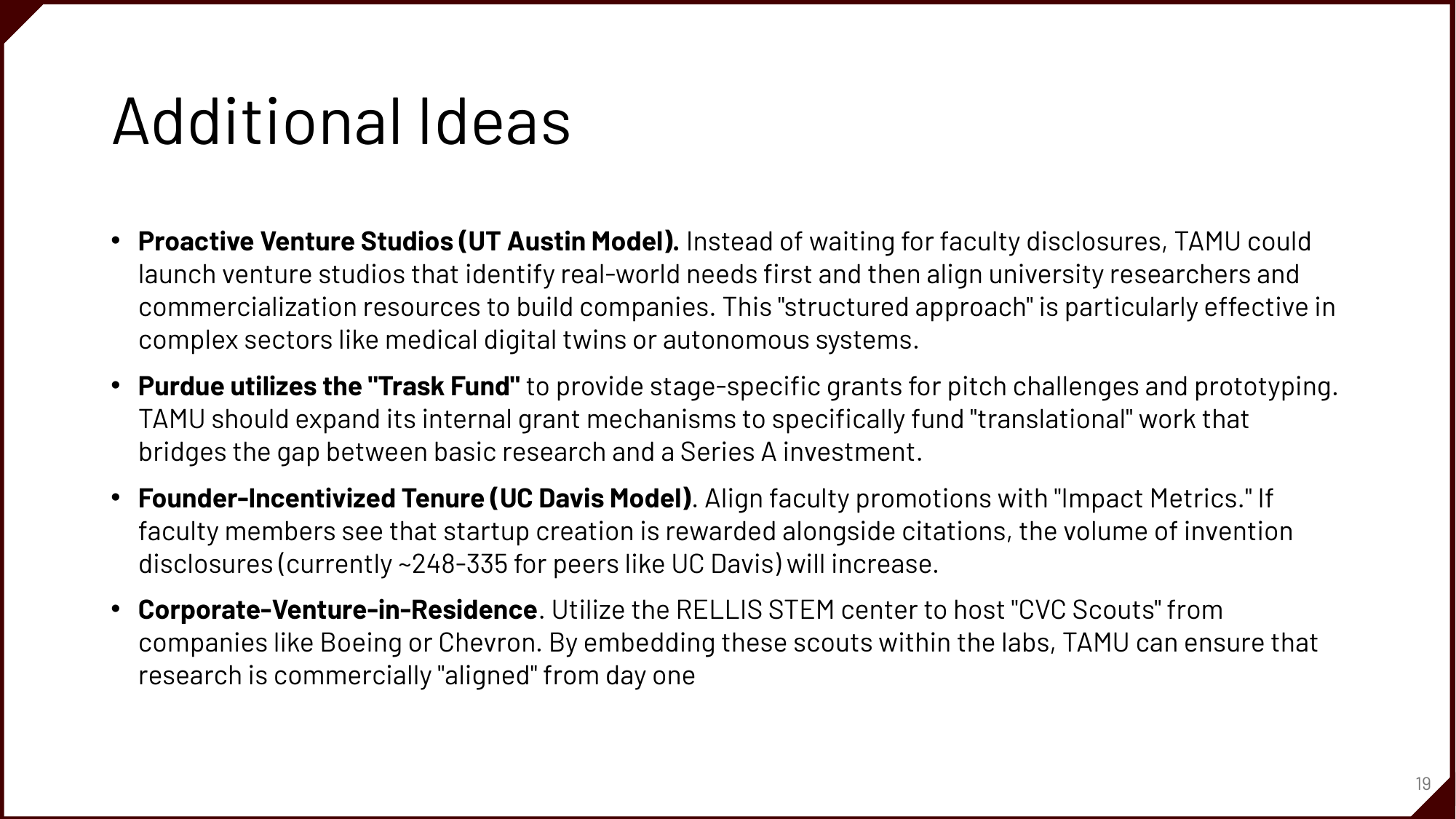

# Additional Ideas
Proactive Venture Studios (UT Austin Model). Instead of waiting for faculty disclosures, TAMU could launch venture studios that identify real-world needs first and then align university researchers and commercialization resources to build companies. This "structured approach" is particularly effective in complex sectors like medical digital twins or autonomous systems.
Purdue utilizes the "Trask Fund" to provide stage-specific grants for pitch challenges and prototyping. TAMU should expand its internal grant mechanisms to specifically fund "translational" work that bridges the gap between basic research and a Series A investment.
Founder-Incentivized Tenure (UC Davis Model). Align faculty promotions with "Impact Metrics." If faculty members see that startup creation is rewarded alongside citations, the volume of invention disclosures (currently ~248-335 for peers like UC Davis) will increase.
Corporate-Venture-in-Residence. Utilize the RELLIS STEM center to host "CVC Scouts" from companies like Boeing or Chevron. By embedding these scouts within the labs, TAMU can ensure that research is commercially "aligned" from day one
19